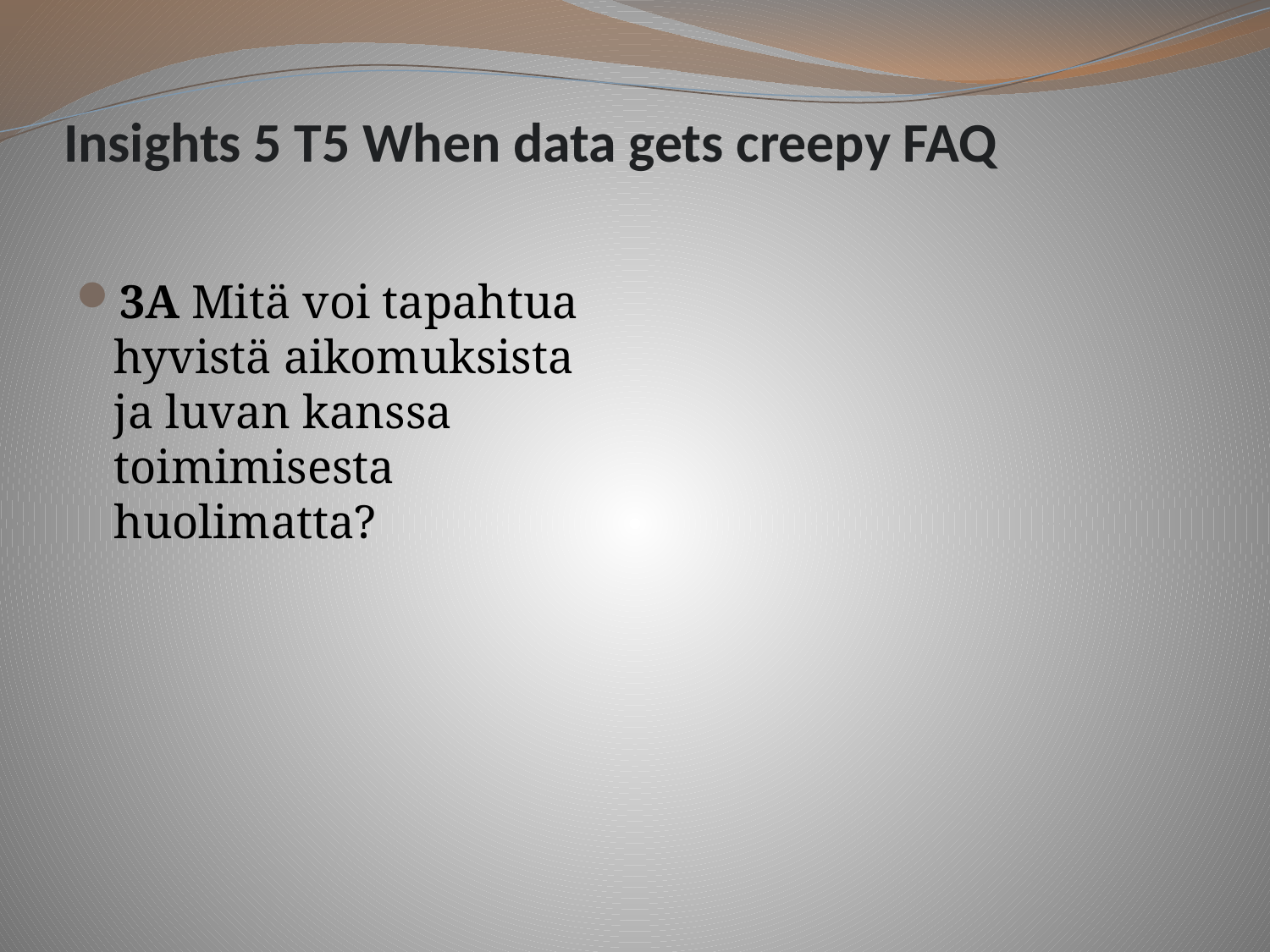

# Insights 5 T5 When data gets creepy FAQ
3A Mitä voi tapahtua hyvistä aikomuksista ja luvan kanssa toimimisesta huolimatta?